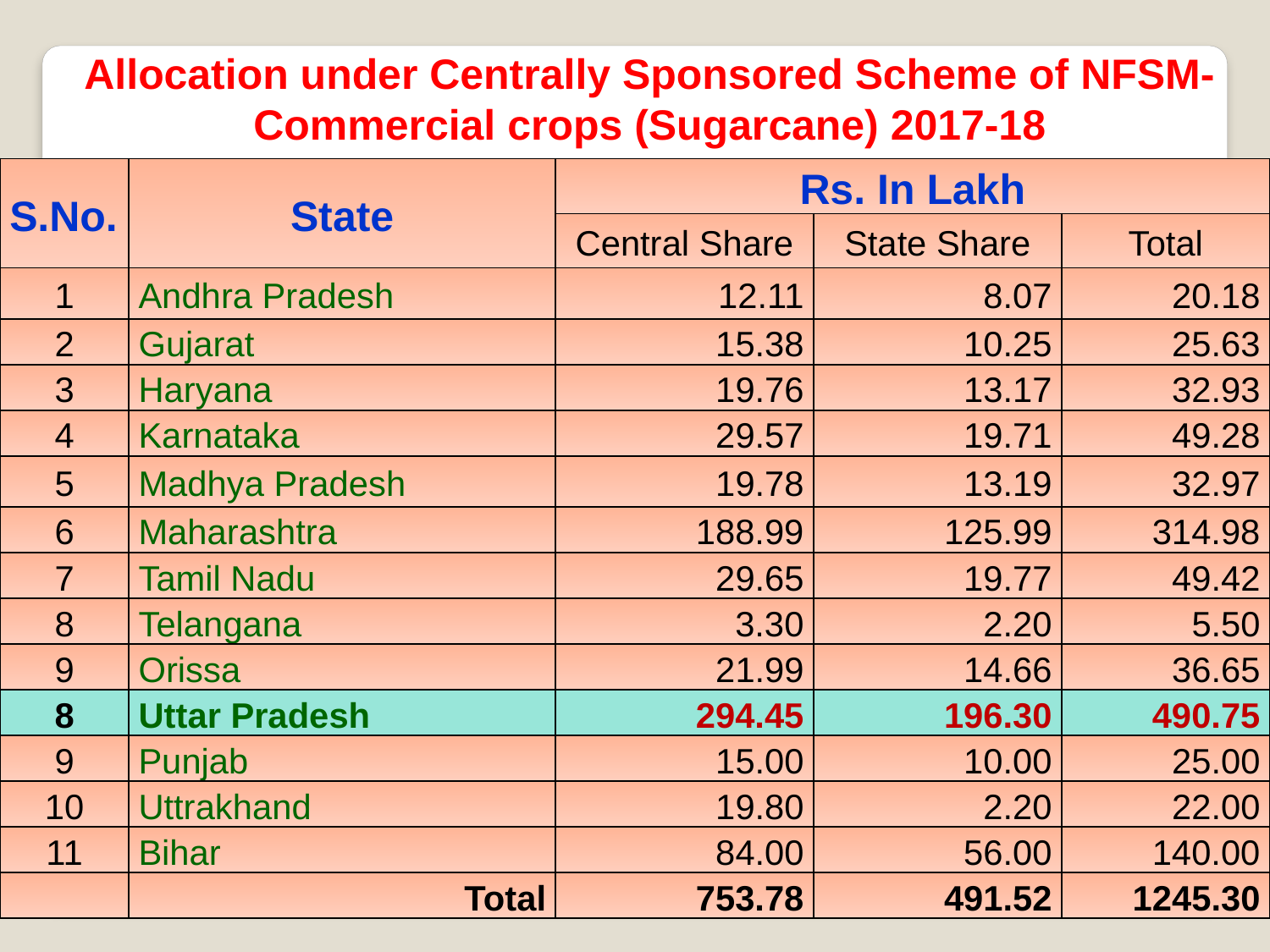

Allocation under Centrally Sponsored Scheme of NFSM-Commercial crops (Sugarcane) 2017-18

| S.No. | State | Rs. In Lakh |  |  |
| --- | --- | --- | --- | --- |
|  |  | Central Share | State Share | Total |
| 1 | Andhra Pradesh | 12.11 | 8.07 | 20.18 |
| 2 | Gujarat | 15.38 | 10.25 | 25.63 |
| 3 | Haryana | 19.76 | 13.17 | 32.93 |
| 4 | Karnataka | 29.57 | 19.71 | 49.28 |
| 5 | Madhya Pradesh | 19.78 | 13.19 | 32.97 |
| 6 | Maharashtra | 188.99 | 125.99 | 314.98 |
| 7 | Tamil Nadu | 29.65 | 19.77 | 49.42 |
| 8 | Telangana | 3.30 | 2.20 | 5.50 |
| 9 | Orissa | 21.99 | 14.66 | 36.65 |
| 8 | Uttar Pradesh | 294.45 | 196.30 | 490.75 |
| 9 | Punjab | 15.00 | 10.00 | 25.00 |
| 10 | Uttrakhand | 19.80 | 2.20 | 22.00 |
| 11 | Bihar | 84.00 | 56.00 | 140.00 |
|  | Total | 753.78 | 491.52 | 1245.30 |